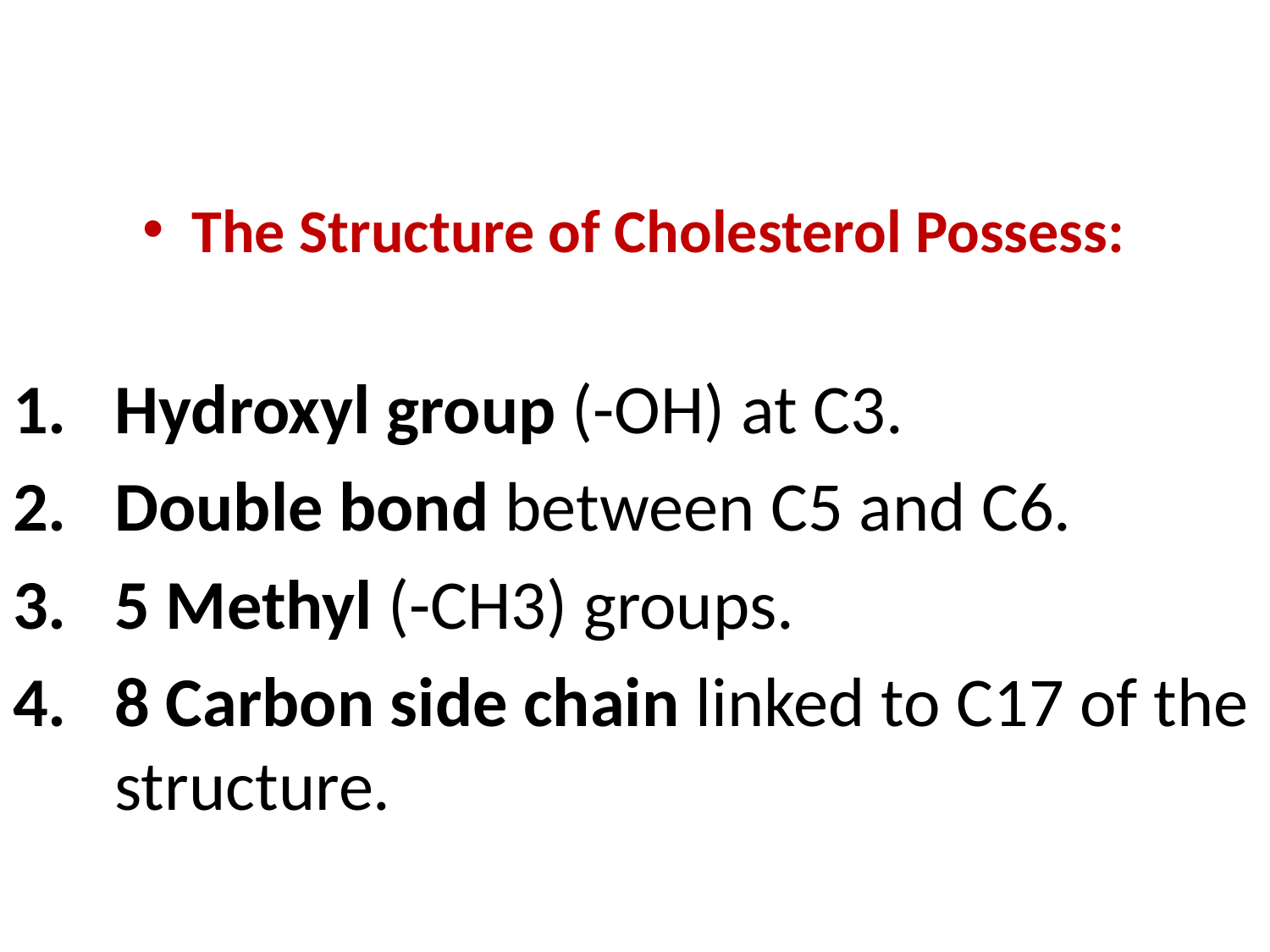

The Structure of Cholesterol Possess:

Hydroxyl group (-OH) at C3.
Double bond between C5 and C6.
5 Methyl (-CH3) groups.
8 Carbon side chain linked to C17 of the structure.